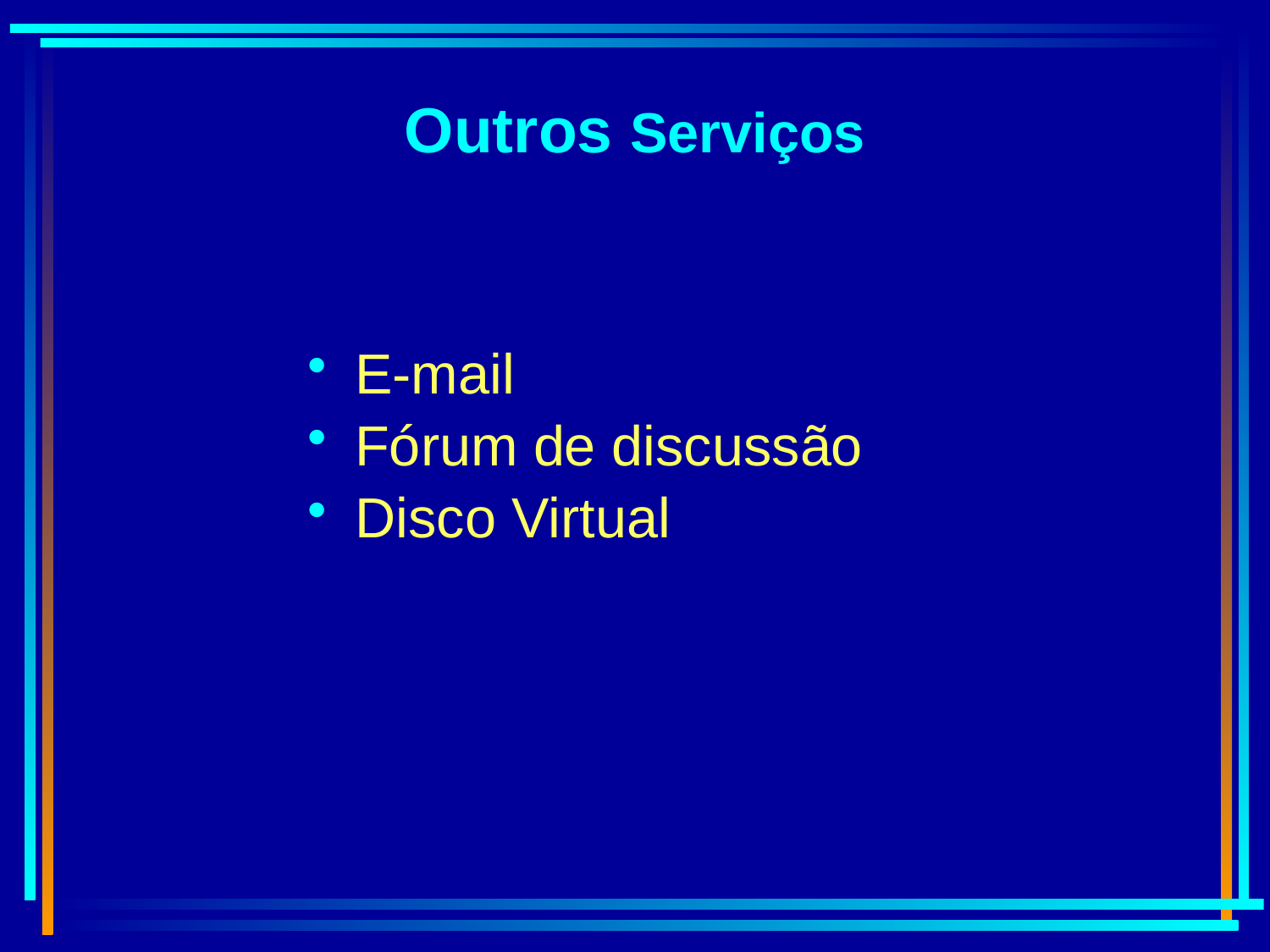

Outros Serviços
E-mail
Fórum de discussão
Disco Virtual